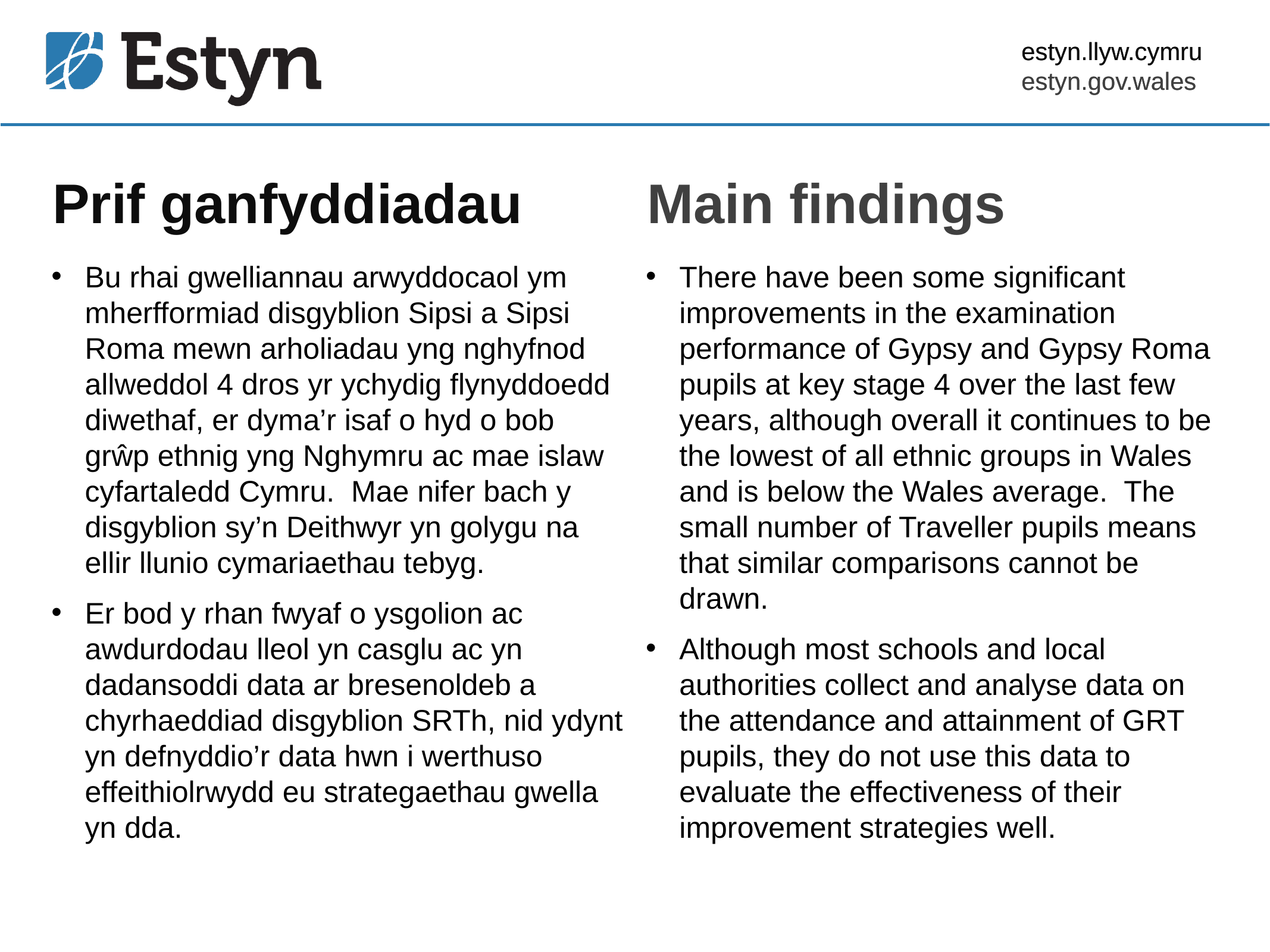

estyn.llyw.cymru
estyn.gov.wales
# Prif ganfyddiadau
Main findings
Bu rhai gwelliannau arwyddocaol ym mherfformiad disgyblion Sipsi a Sipsi Roma mewn arholiadau yng nghyfnod allweddol 4 dros yr ychydig flynyddoedd diwethaf, er dyma’r isaf o hyd o bob grŵp ethnig yng Nghymru ac mae islaw cyfartaledd Cymru.  Mae nifer bach y disgyblion sy’n Deithwyr yn golygu na ellir llunio cymariaethau tebyg.
Er bod y rhan fwyaf o ysgolion ac awdurdodau lleol yn casglu ac yn dadansoddi data ar bresenoldeb a chyrhaeddiad disgyblion SRTh, nid ydynt yn defnyddio’r data hwn i werthuso effeithiolrwydd eu strategaethau gwella yn dda.
There have been some significant improvements in the examination performance of Gypsy and Gypsy Roma pupils at key stage 4 over the last few years, although overall it continues to be the lowest of all ethnic groups in Wales and is below the Wales average.  The small number of Traveller pupils means that similar comparisons cannot be drawn.
Although most schools and local authorities collect and analyse data on the attendance and attainment of GRT pupils, they do not use this data to evaluate the effectiveness of their improvement strategies well.